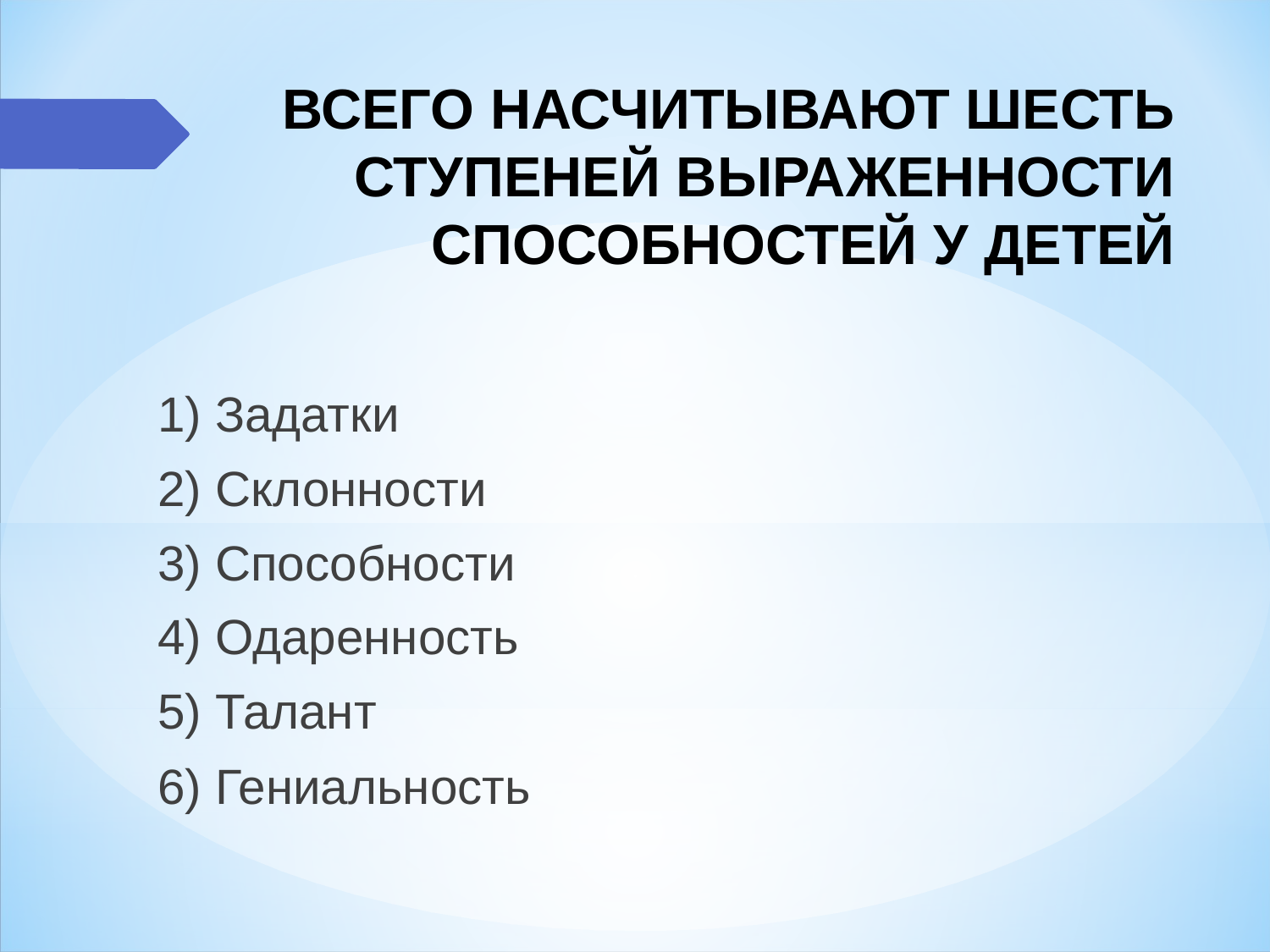

# ВСЕГО НАСЧИТЫВАЮТ ШЕСТЬ СТУПЕНЕЙ ВЫРАЖЕННОСТИ СПОСОБНОСТЕЙ У ДЕТЕЙ
1) Задатки
2) Склонности
3) Способности
4) Одаренность
5) Талант
6) Гениальность